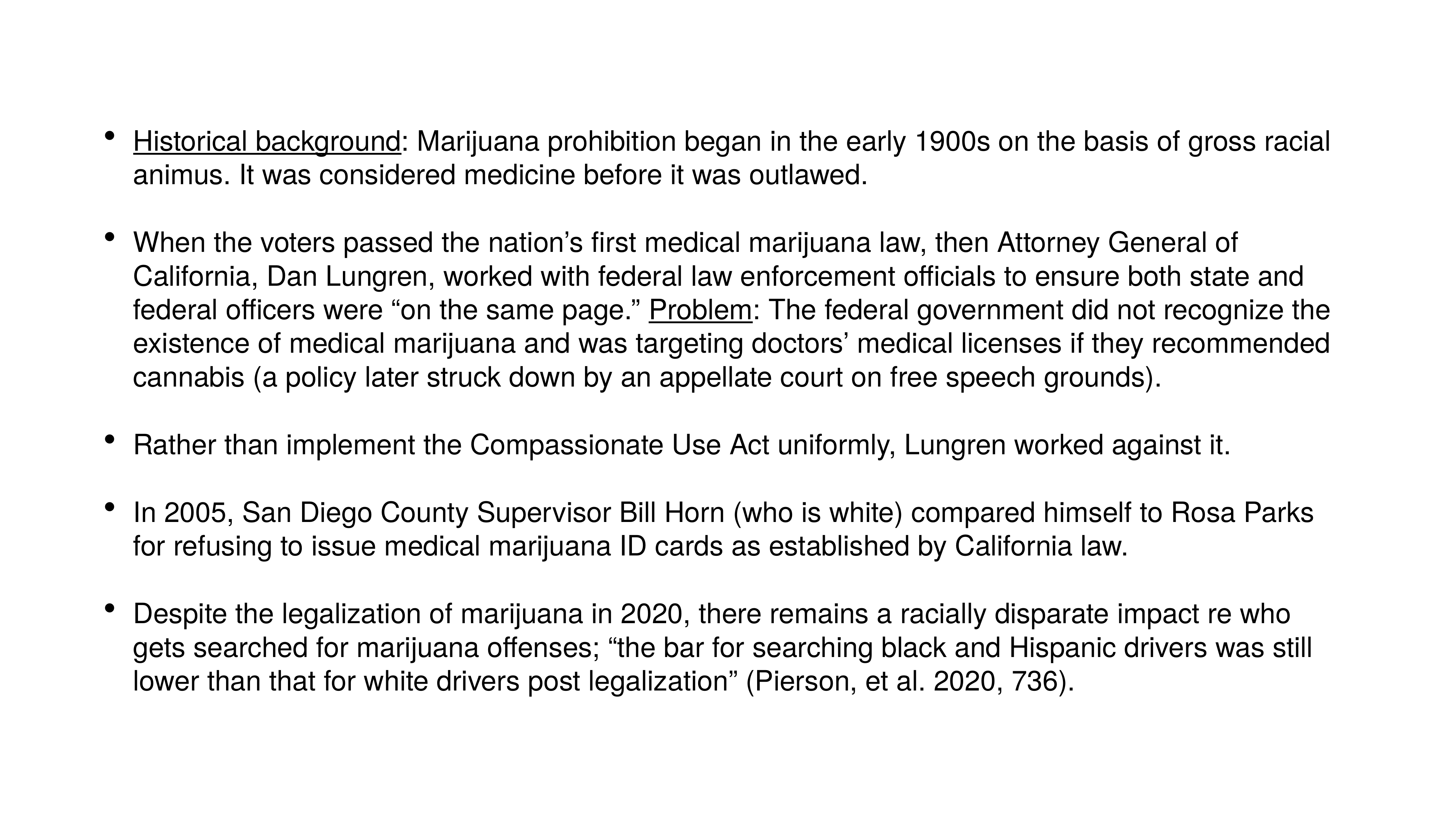

Historical background: Marijuana prohibition began in the early 1900s on the basis of gross racial animus. It was considered medicine before it was outlawed.
When the voters passed the nation’s first medical marijuana law, then Attorney General of California, Dan Lungren, worked with federal law enforcement officials to ensure both state and federal officers were “on the same page.” Problem: The federal government did not recognize the existence of medical marijuana and was targeting doctors’ medical licenses if they recommended cannabis (a policy later struck down by an appellate court on free speech grounds).
Rather than implement the Compassionate Use Act uniformly, Lungren worked against it.
In 2005, San Diego County Supervisor Bill Horn (who is white) compared himself to Rosa Parks for refusing to issue medical marijuana ID cards as established by California law.
Despite the legalization of marijuana in 2020, there remains a racially disparate impact re who gets searched for marijuana offenses; “the bar for searching black and Hispanic drivers was still lower than that for white drivers post legalization” (Pierson, et al. 2020, 736).